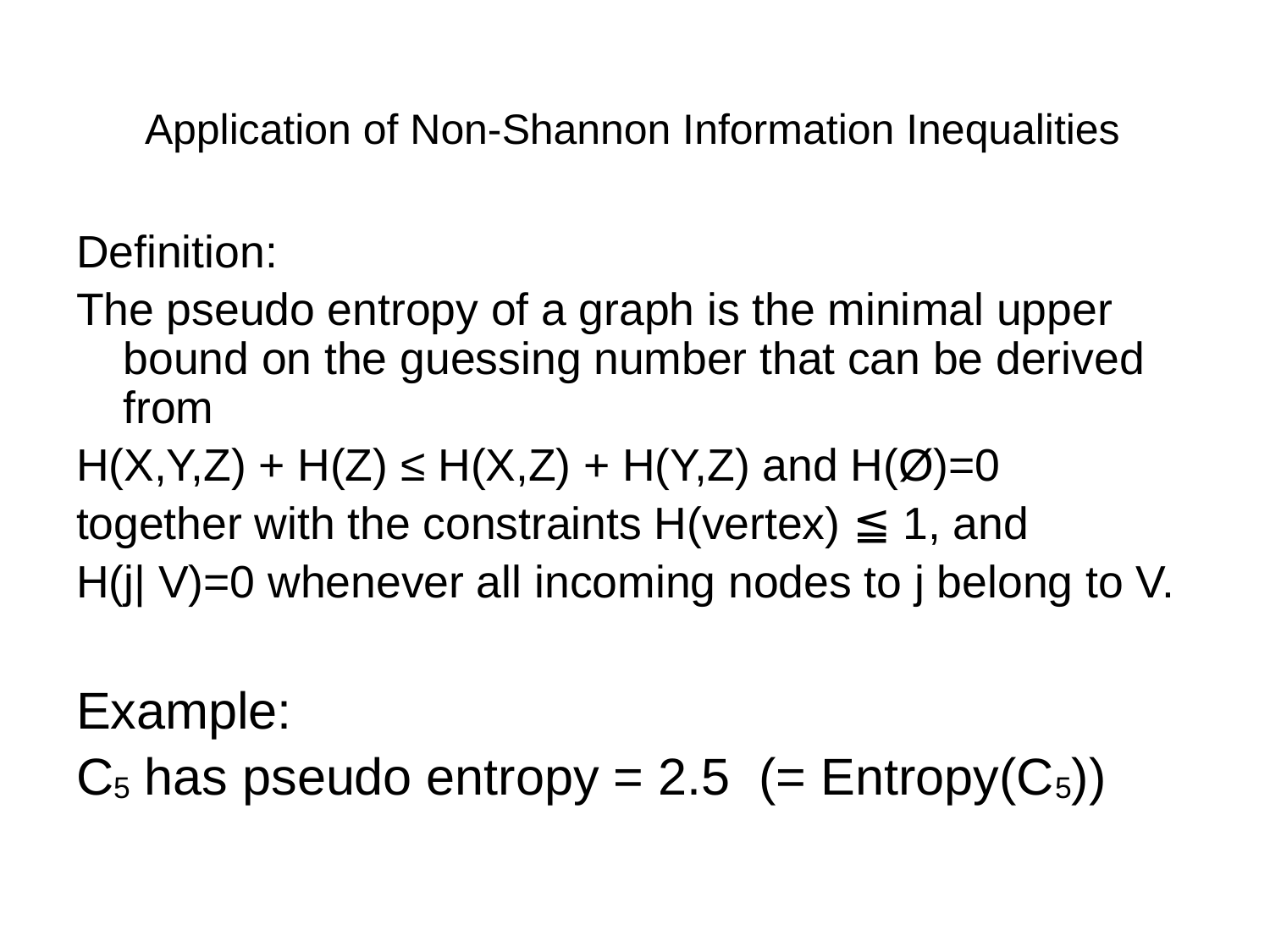

# Application of Non-Shannon Information Inequalities
Definition:
The pseudo entropy of a graph is the minimal upper bound on the guessing number that can be derived from
H(X,Y,Z) + H(Z) ≤ H(X,Z) + H(Y,Z) and H(Ø)=0
together with the constraints H(vertex) ≦ 1, and
H(j| V)=0 whenever all incoming nodes to j belong to V.

Example:
C5 has pseudo entropy = 2.5  (= Entropy(C5))